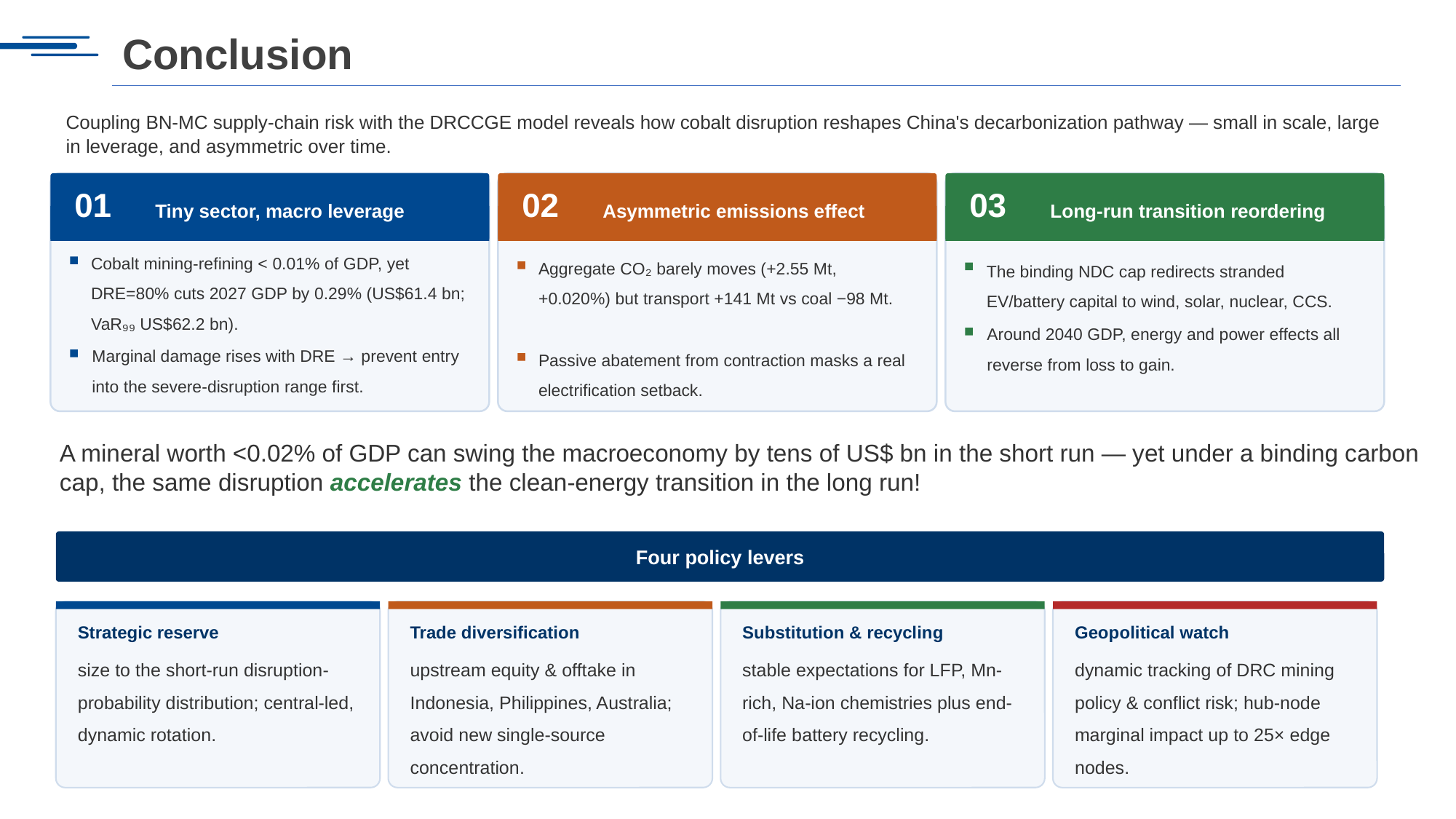

Conclusion

Coupling BN-MC supply-chain risk with the DRCCGE model reveals how cobalt disruption reshapes China's decarbonization pathway — small in scale, large in leverage, and asymmetric over time.

01
02
03
Tiny sector, macro leverage
Asymmetric emissions effect
Long-run transition reordering

Cobalt mining-refining < 0.01% of GDP, yet DRE=80% cuts 2027 GDP by 0.29% (US$61.4 bn; VaR₉₉ US$62.2 bn).
Aggregate CO₂ barely moves (+2.55 Mt, +0.020%) but transport +141 Mt vs coal −98 Mt.
The binding NDC cap redirects stranded EV/battery capital to wind, solar, nuclear, CCS.

Around 2040 GDP, energy and power effects all reverse from loss to gain.

Marginal damage rises with DRE → prevent entry into the severe-disruption range first.
Passive abatement from contraction masks a real electrification setback.

A mineral worth <0.02% of GDP can swing the macroeconomy by tens of US$ bn in the short run — yet under a binding carbon cap, the same disruption accelerates the clean-energy transition in the long run!

Four policy levers

Strategic reserve
Trade diversification
Substitution & recycling
Geopolitical watch
size to the short-run disruption-probability distribution; central-led, dynamic rotation.
upstream equity & offtake in Indonesia, Philippines, Australia; avoid new single-source concentration.
stable expectations for LFP, Mn-rich, Na-ion chemistries plus end-of-life battery recycling.
dynamic tracking of DRC mining policy & conflict risk; hub-node marginal impact up to 25× edge nodes.